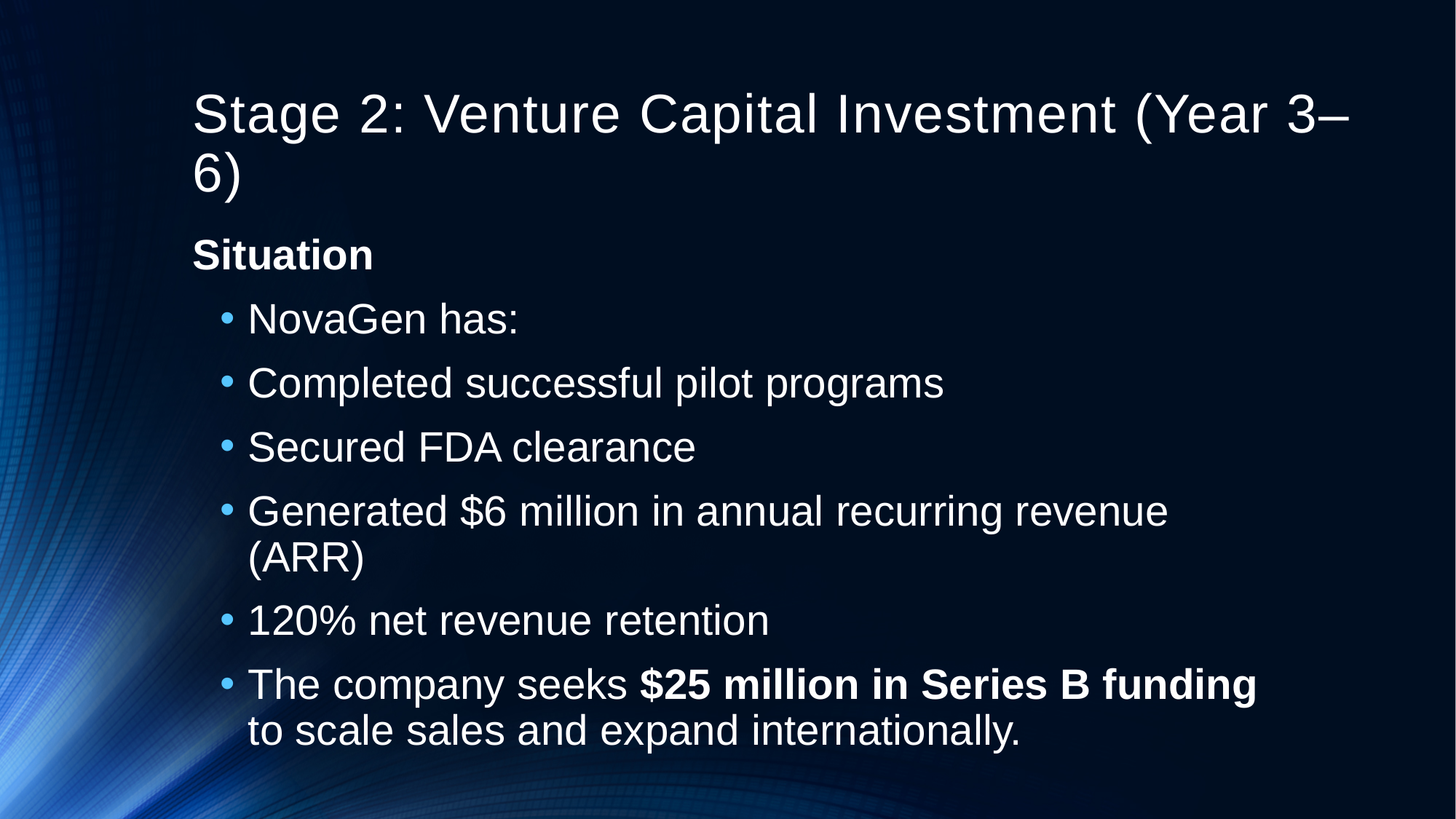

# Stage 2: Venture Capital Investment (Year 3–6)
Situation
NovaGen has:
Completed successful pilot programs
Secured FDA clearance
Generated $6 million in annual recurring revenue (ARR)
120% net revenue retention
The company seeks $25 million in Series B funding to scale sales and expand internationally.